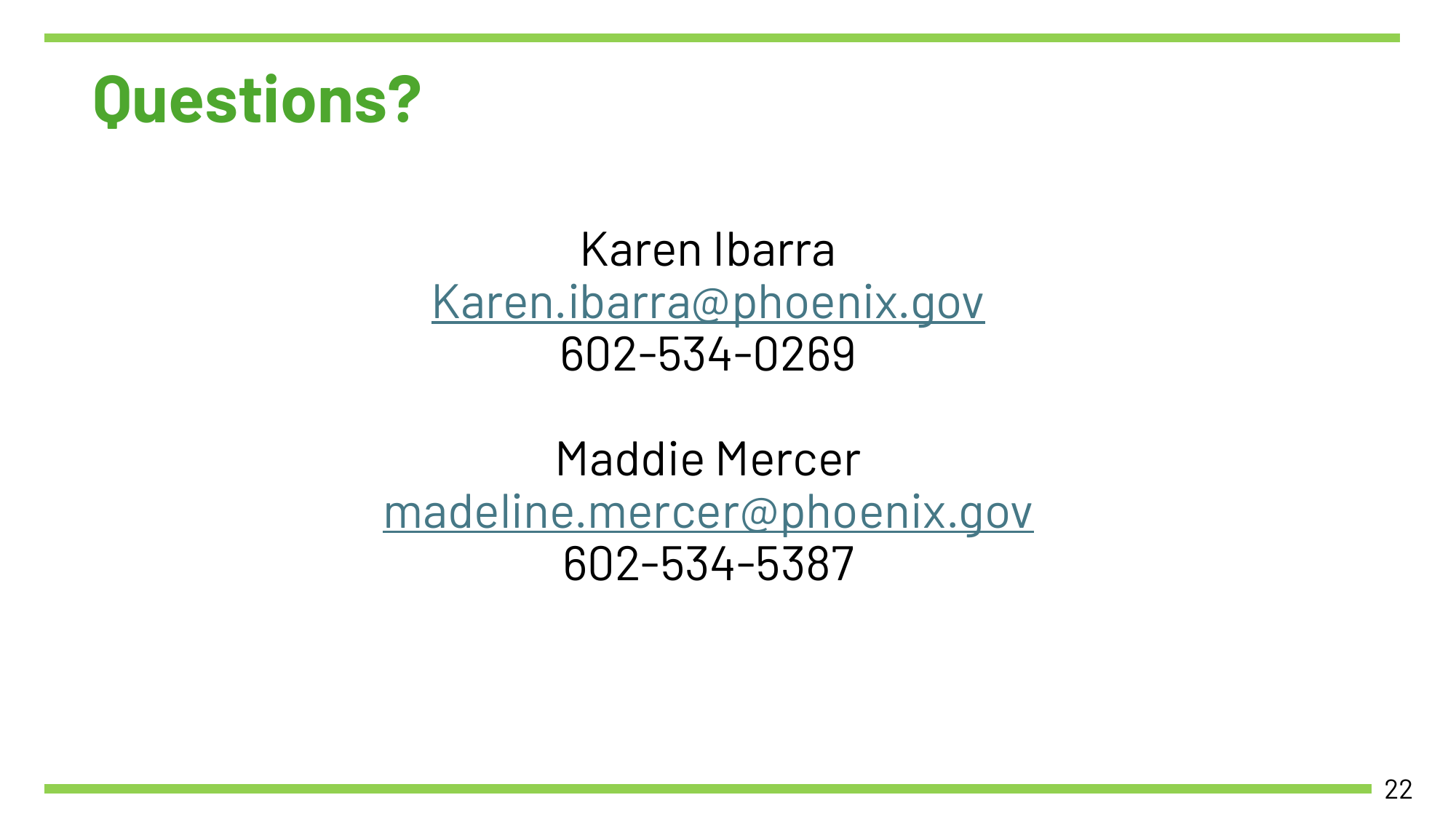

# Questions?

Karen Ibarra
Karen.ibarra@phoenix.gov
602-534-0269

Maddie Mercer
madeline.mercer@phoenix.gov
602-534-5387

22